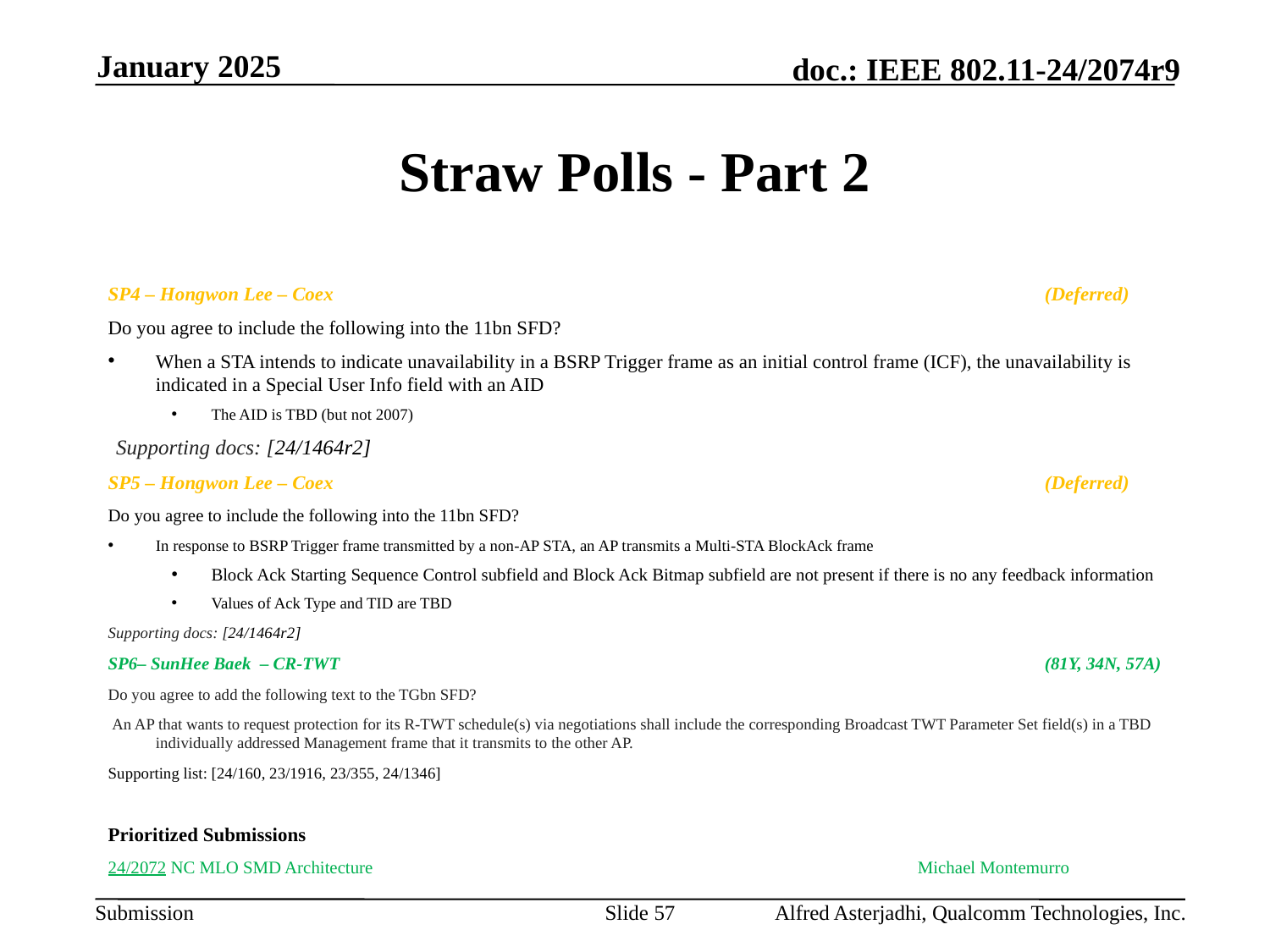

January 2025
# Straw Polls - Part 2
SP4 – Hongwon Lee – Coex						(Deferred)
Do you agree to include the following into the 11bn SFD?
When a STA intends to indicate unavailability in a BSRP Trigger frame as an initial control frame (ICF), the unavailability is indicated in a Special User Info field with an AID
The AID is TBD (but not 2007)
Supporting docs: [24/1464r2]
SP5 – Hongwon Lee – Coex						(Deferred)
Do you agree to include the following into the 11bn SFD?
In response to BSRP Trigger frame transmitted by a non-AP STA, an AP transmits a Multi-STA BlockAck frame
Block Ack Starting Sequence Control subfield and Block Ack Bitmap subfield are not present if there is no any feedback information
Values of Ack Type and TID are TBD
Supporting docs: [24/1464r2]
SP6– SunHee Baek  – CR-TWT						(81Y, 34N, 57A)
Do you agree to add the following text to the TGbn SFD?
 An AP that wants to request protection for its R-TWT schedule(s) via negotiations shall include the corresponding Broadcast TWT Parameter Set field(s) in a TBD individually addressed Management frame that it transmits to the other AP.
Supporting list: [24/160, 23/1916, 23/355, 24/1346]

Prioritized Submissions
24/2072 NC MLO SMD Architecture					Michael Montemurro

Slide 57
Alfred Asterjadhi, Qualcomm Technologies, Inc.